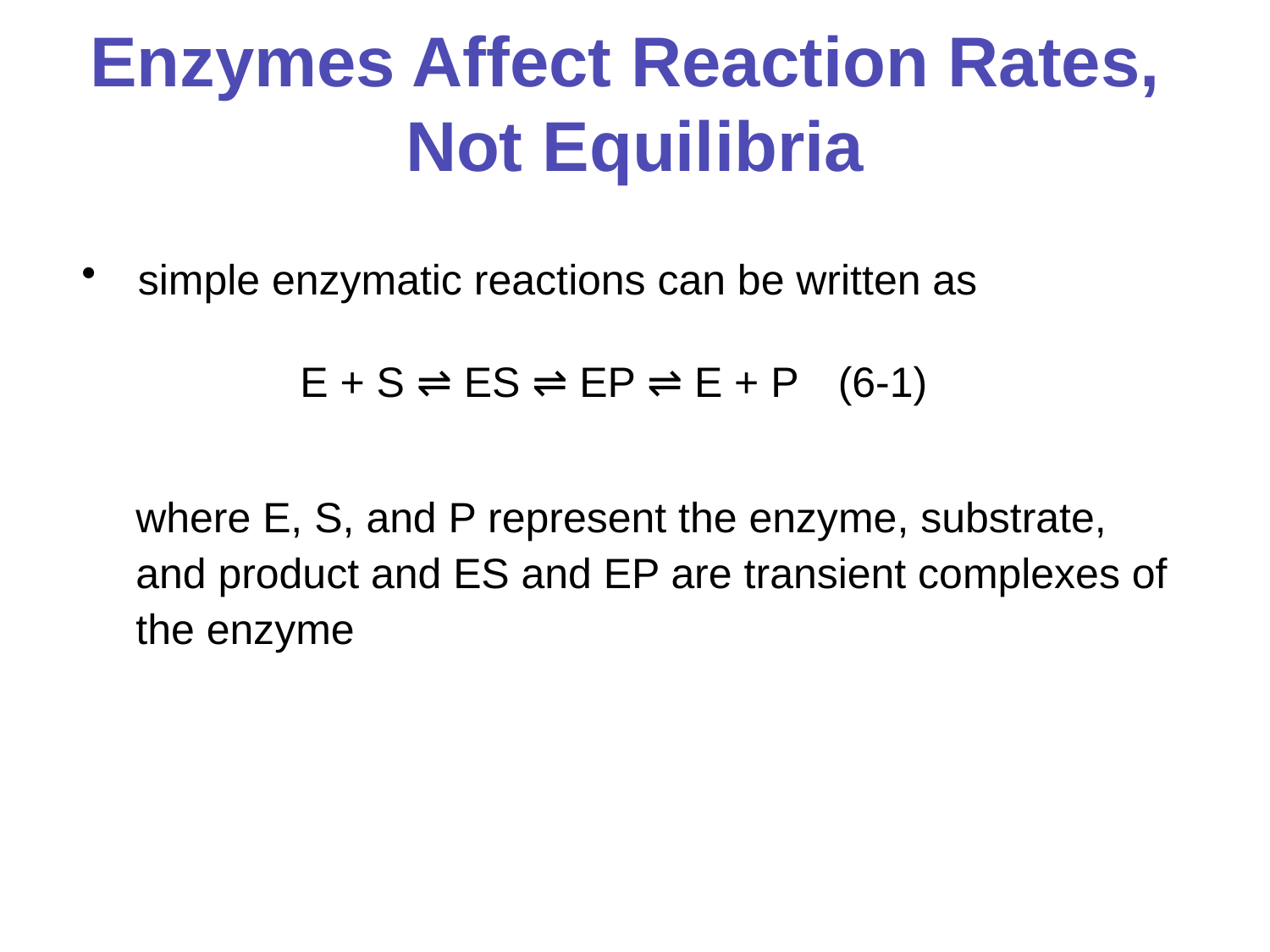

# Enzymes Affect Reaction Rates, Not Equilibria
simple enzymatic reactions can be written as

E + S ⇌ ES ⇌ EP ⇌ E + P
(6-1)
where E, S, and P represent the enzyme, substrate, and product and ES and EP are transient complexes of the enzyme